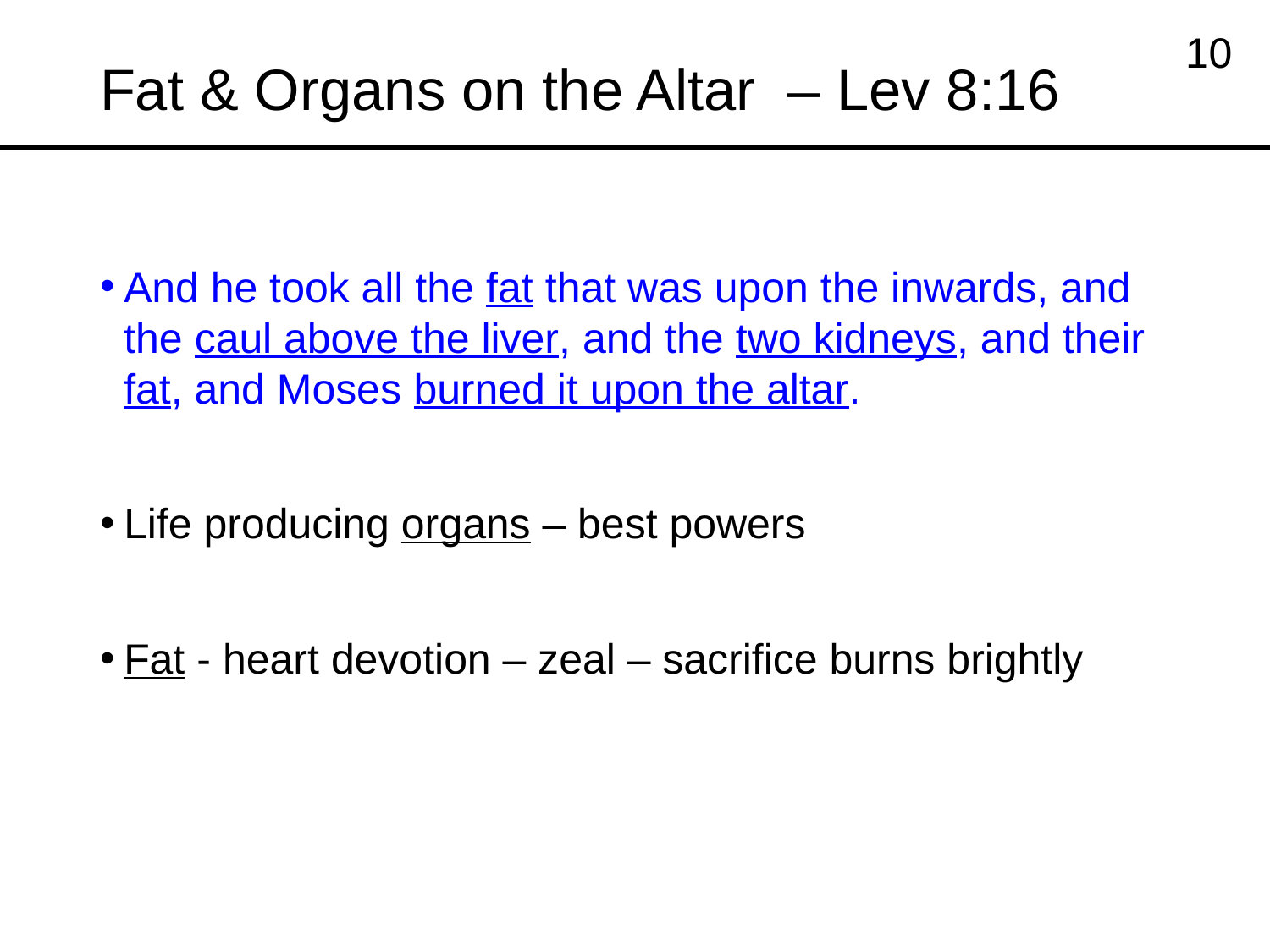

# Fat & Organs on the Altar  – Lev 8:16
10
And he took all the fat that was upon the inwards, and the caul above the liver, and the two kidneys, and their fat, and Moses burned it upon the altar.
Life producing organs – best powers
Fat - heart devotion – zeal – sacrifice burns brightly